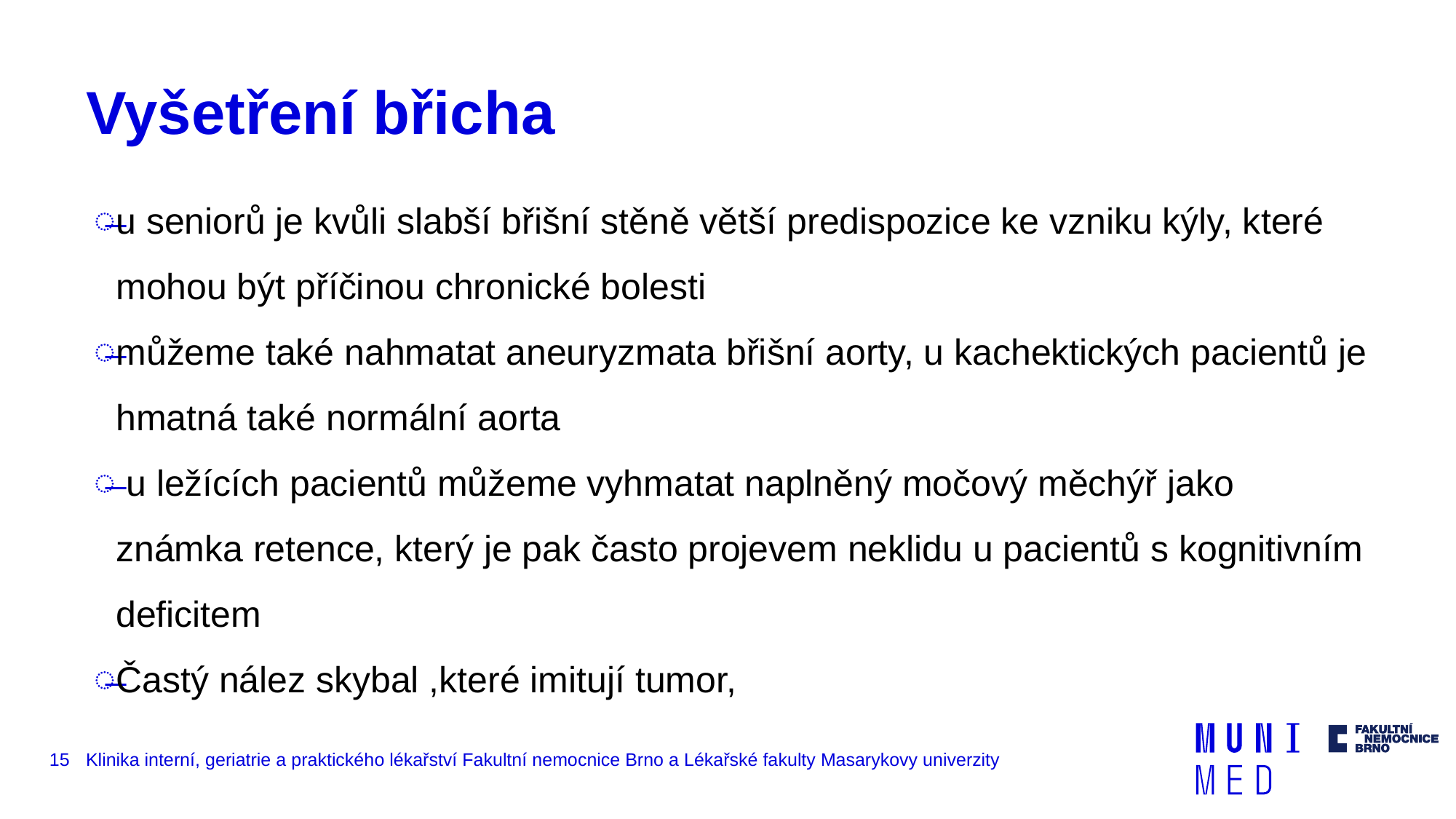

# Vyšetření břicha
u seniorů je kvůli slabší břišní stěně větší predispozice ke vzniku kýly, které mohou být příčinou chronické bolesti
můžeme také nahmatat aneuryzmata břišní aorty, u kachektických pacientů je hmatná také normální aorta
 u ležících pacientů můžeme vyhmatat naplněný močový měchýř jako známka retence, který je pak často projevem neklidu u pacientů s kognitivním deficitem
Častý nález skybal ,které imitují tumor,

15
Klinika interní, geriatrie a praktického lékařství Fakultní nemocnice Brno a Lékařské fakulty Masarykovy univerzity